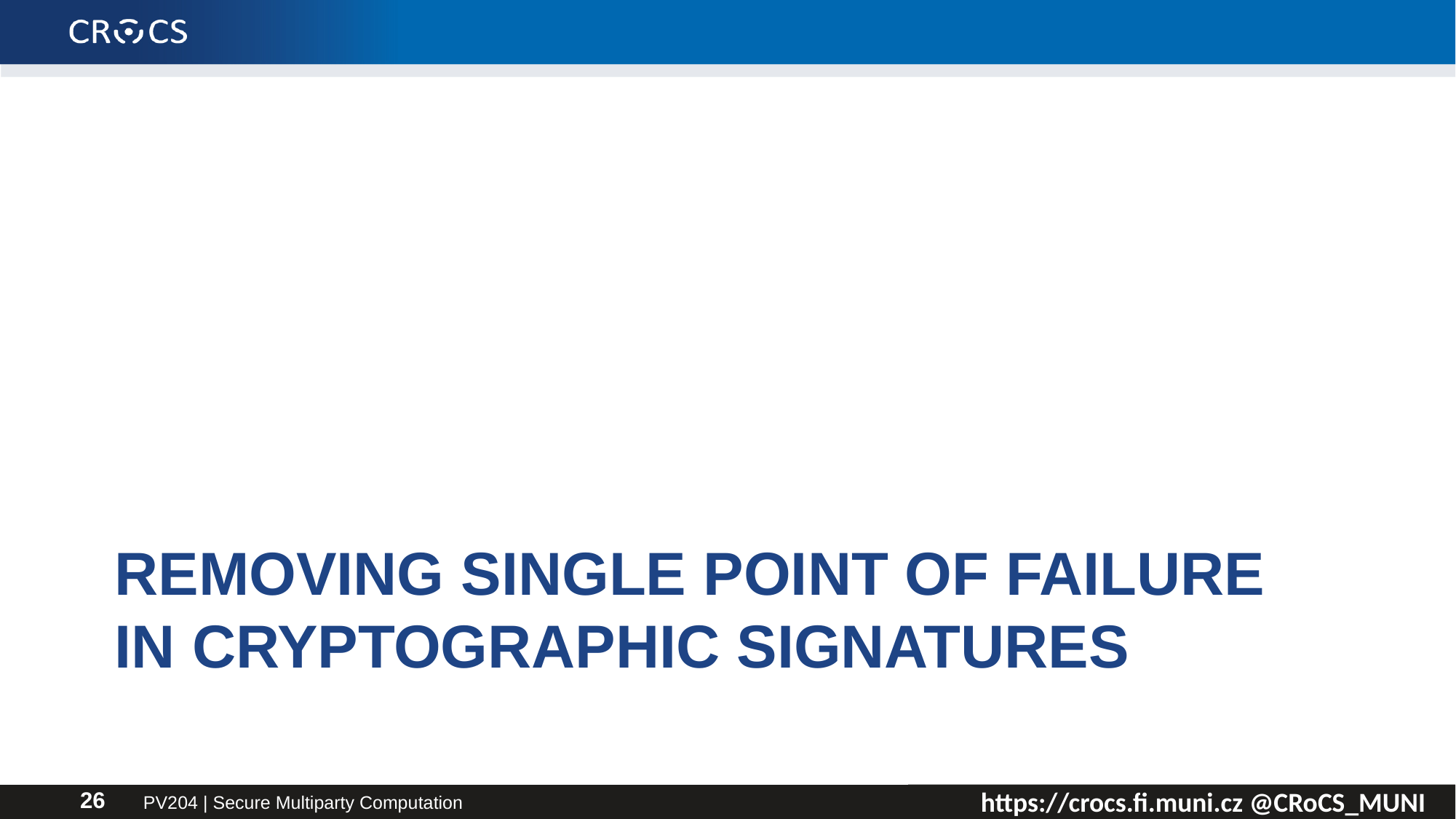

# Removing single point of failure in cryptographic signatures
PV204 | Secure Multiparty Computation
26